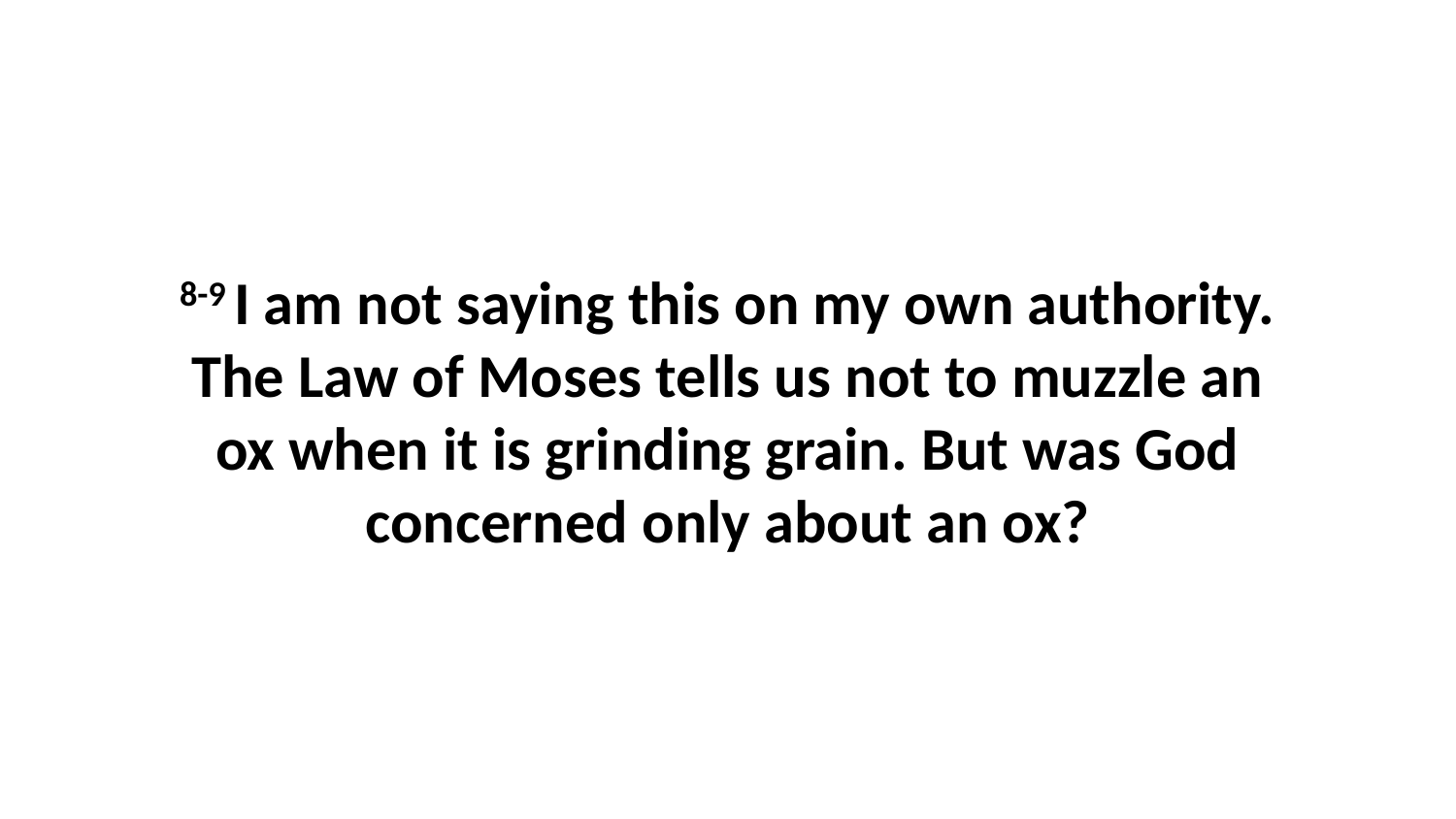

8-9 I am not saying this on my own authority. The Law of Moses tells us not to muzzle an ox when it is grinding grain. But was God concerned only about an ox?